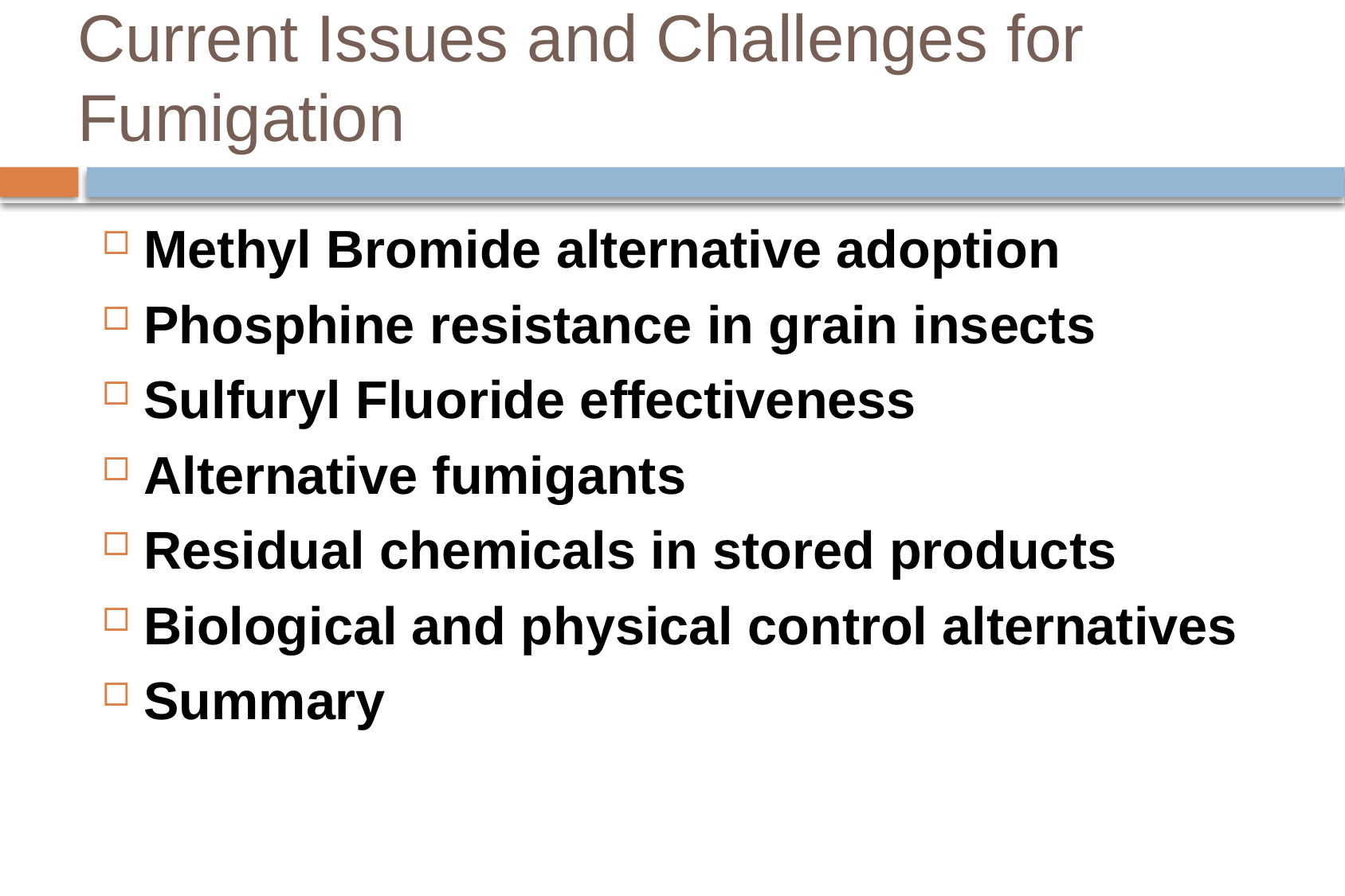

# Current Issues and Challenges for Fumigation
Methyl Bromide alternative adoption
Phosphine resistance in grain insects
Sulfuryl Fluoride effectiveness
Alternative fumigants
Residual chemicals in stored products
Biological and physical control alternatives
Summary